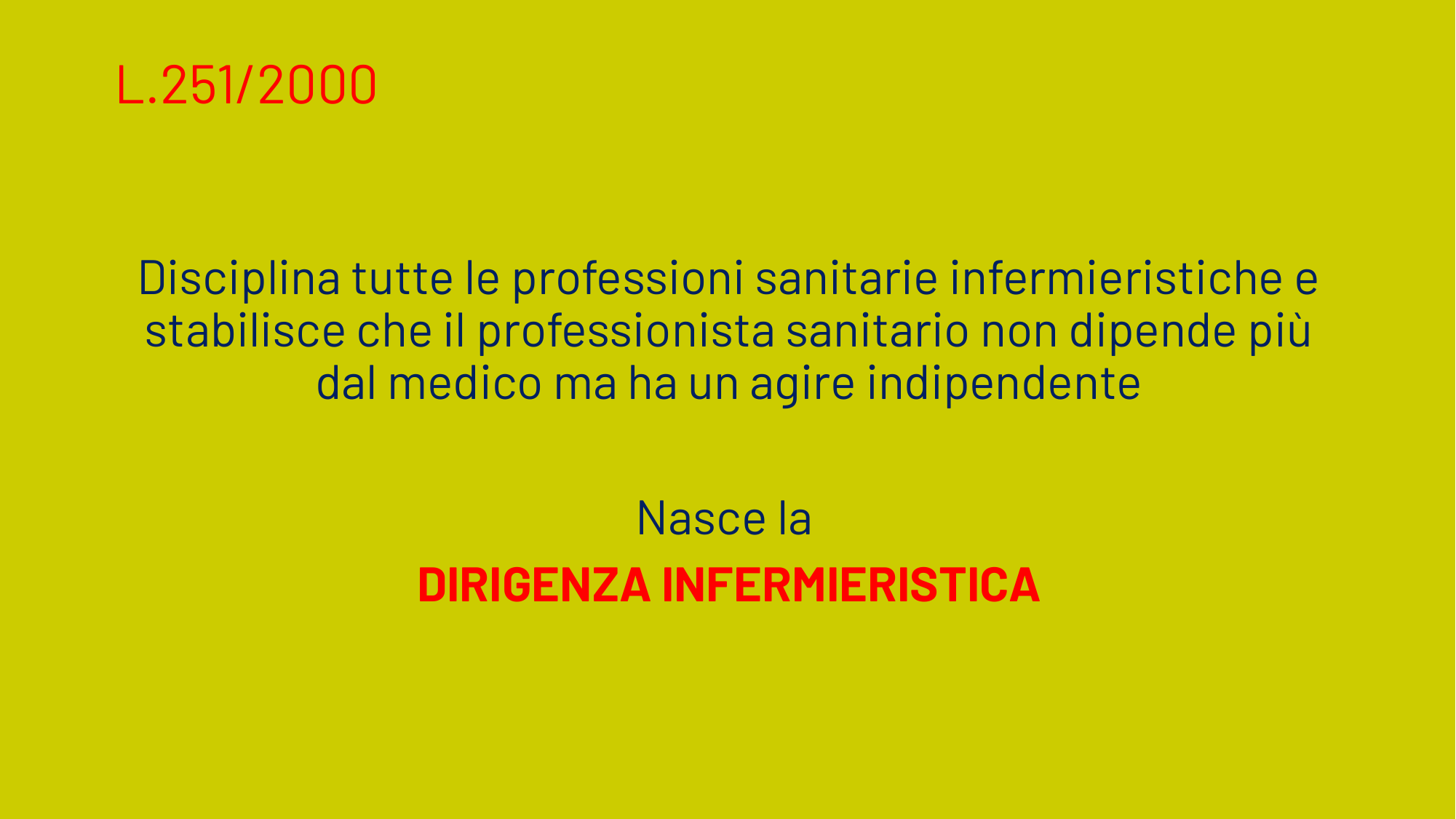

L.251/2000

Disciplina tutte le professioni sanitarie infermieristiche e stabilisce che il professionista sanitario non dipende più dal medico ma ha un agire indipendente

Nasce la
DIRIGENZA INFERMIERISTICA